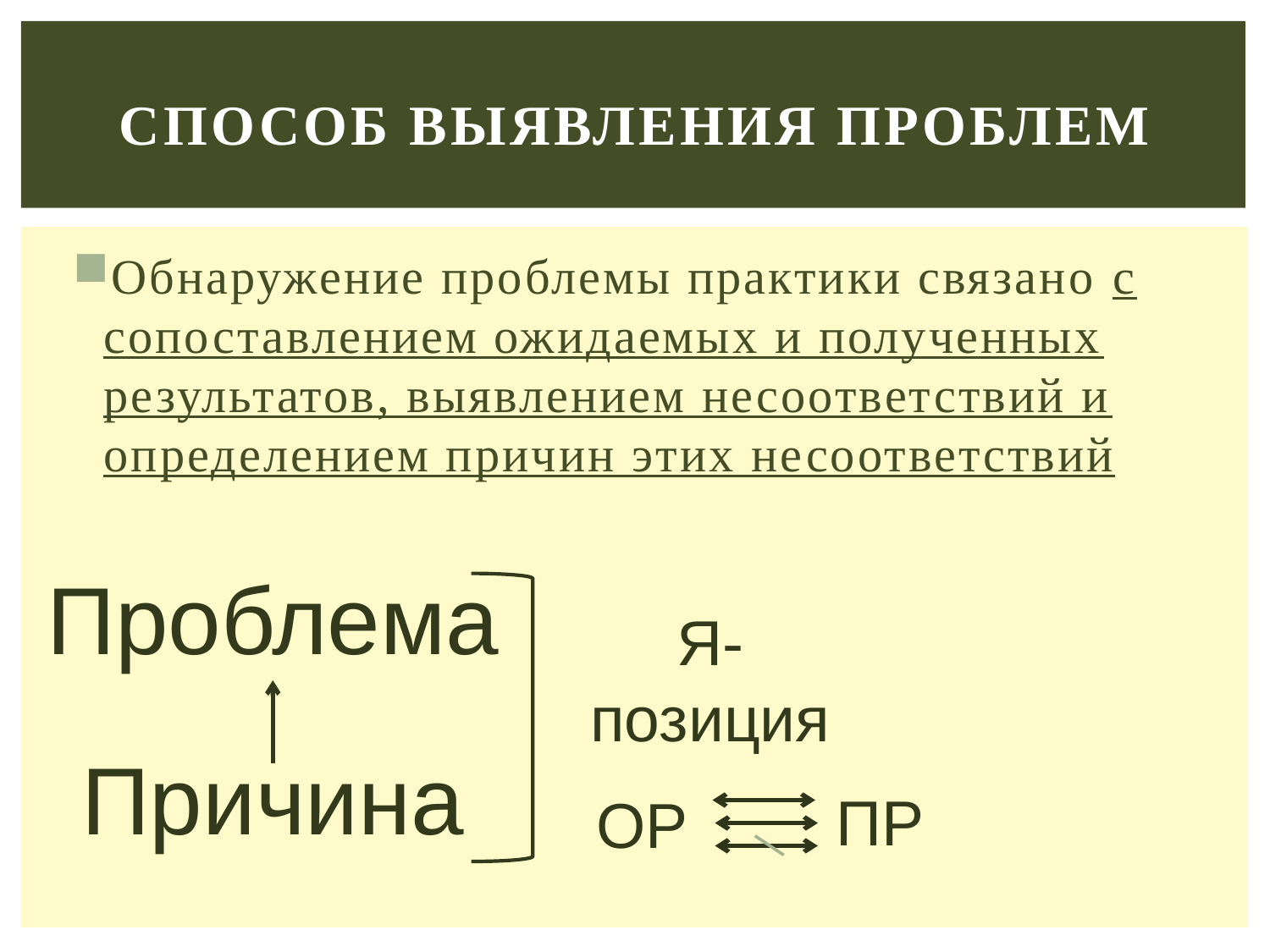

# Способ выявления проблем
Обнаружение проблемы практики связано с сопоставлением ожидаемых и полученных результатов, выявлением несоответствий и определением причин этих несоответствий
Проблема

Я-позиция
Причина
ПР
ОР